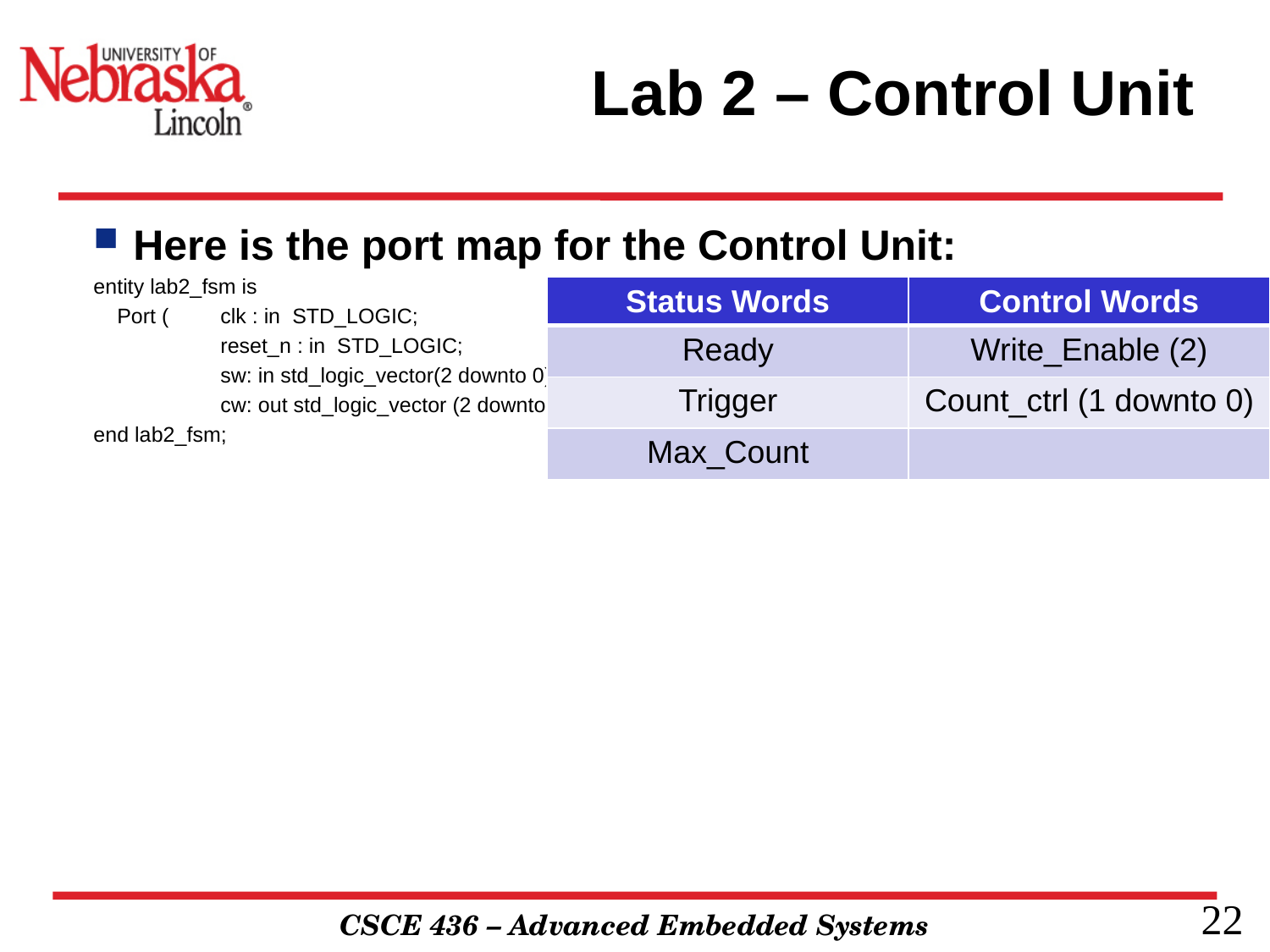

# Lab 2 – Control Unit
Here is the port map for the Control Unit:
entity lab2_fsm is
    Port (	clk : in  STD_LOGIC;
           	reset_n : in  STD_LOGIC;
	sw: in std_logic_vector(2 downto 0);
	cw: out std_logic_vector (2 downto 0) );
end lab2_fsm;
| Status Words | Control Words |
| --- | --- |
| Ready | Write\_Enable (2) |
| Trigger | Count\_ctrl (1 downto 0) |
| Max\_Count |  |
22